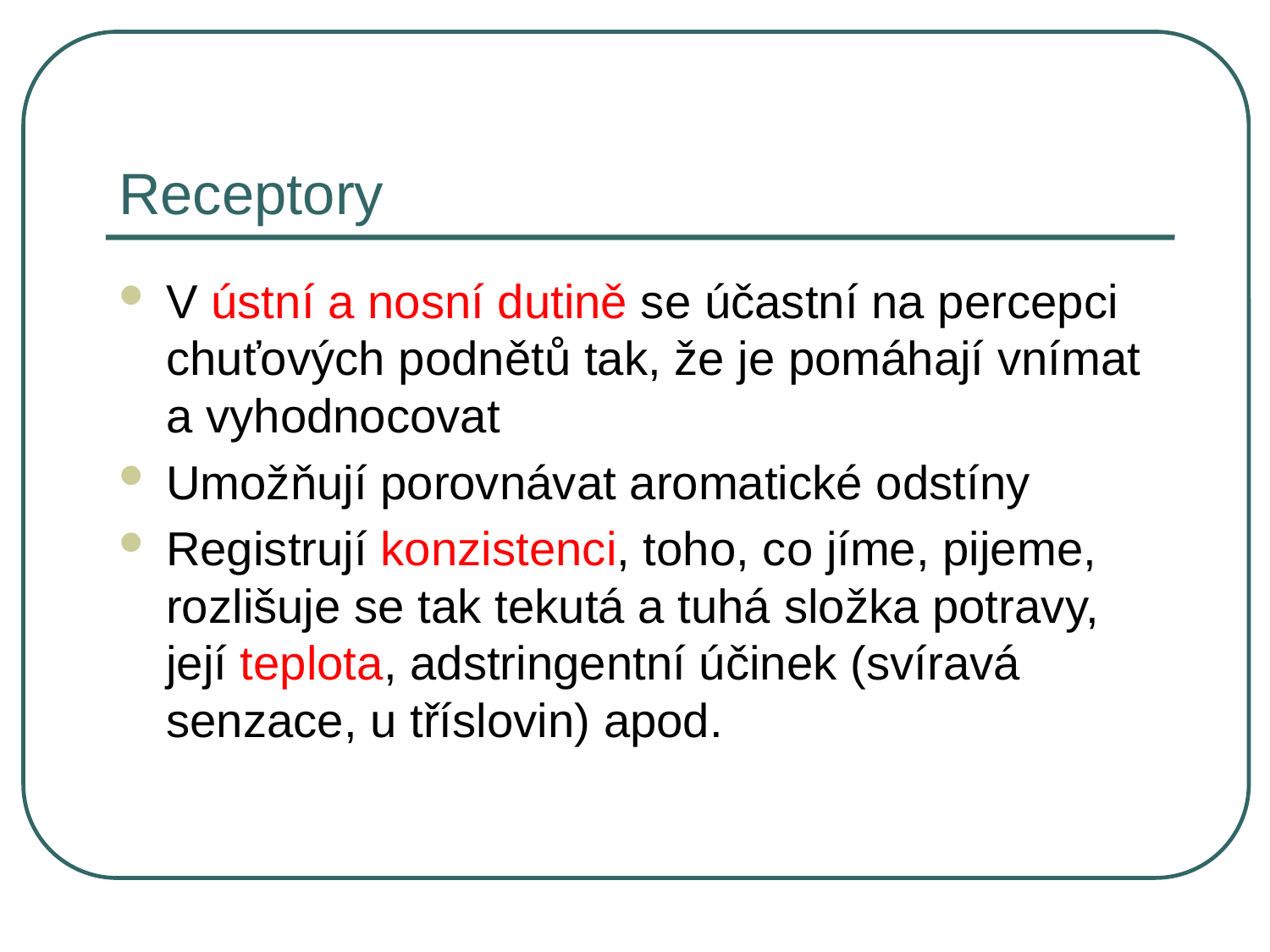

# Receptory
V ústní a nosní dutině se účastní na percepci chuťových podnětů tak, že je pomáhají vnímat a vyhodnocovat
Umožňují porovnávat aromatické odstíny
Registrují konzistenci, toho, co jíme, pijeme, rozlišuje se tak tekutá a tuhá složka potravy, její teplota, adstringentní účinek (svíravá senzace, u tříslovin) apod.